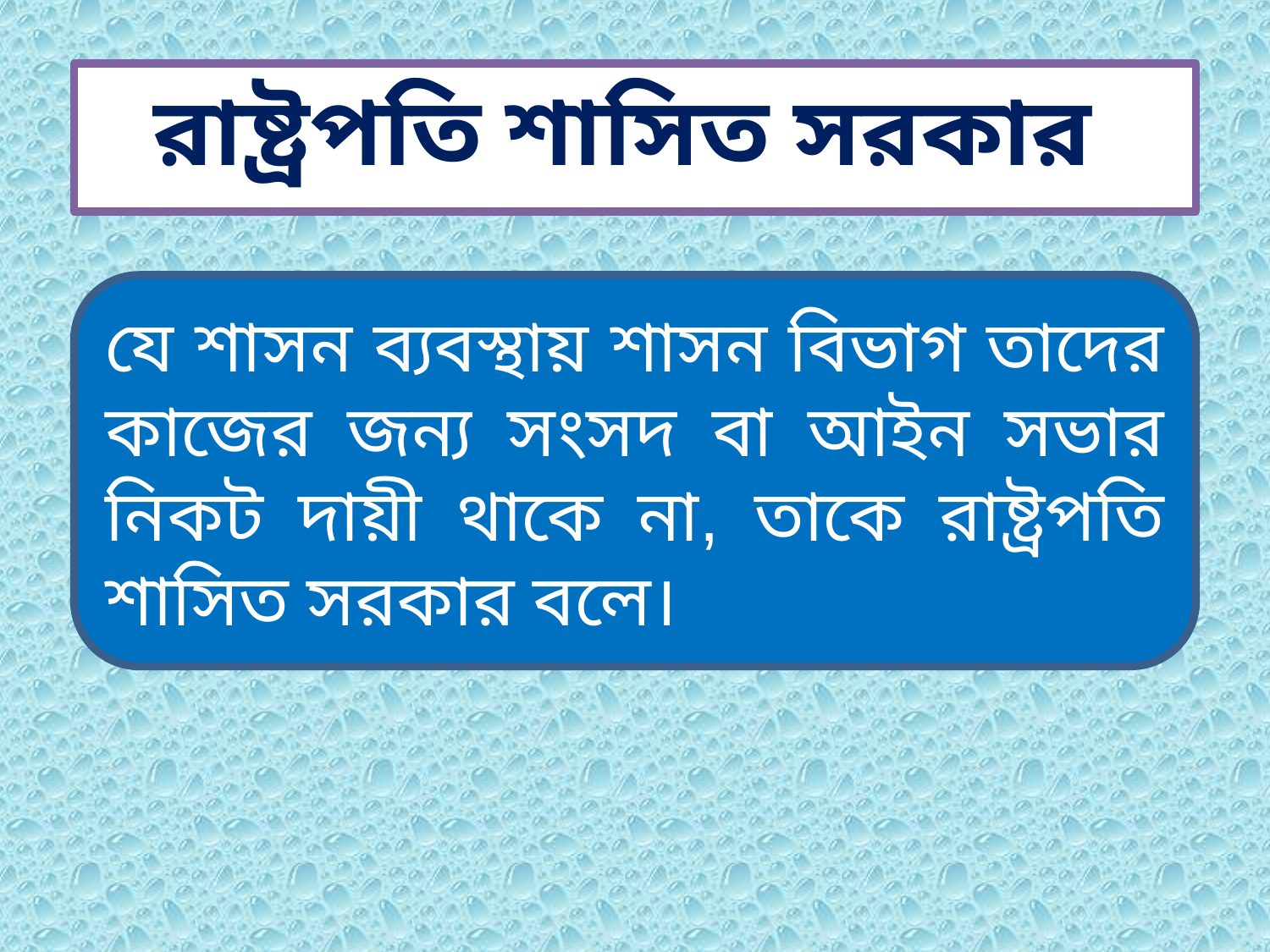

রাষ্ট্রপতি শাসিত সরকার
যে শাসন ব্যবস্থায় শাসন বিভাগ তাদের কাজের জন্য সংসদ বা আইন সভার নিকট দায়ী থাকে না, তাকে রাষ্ট্রপতি শাসিত সরকার বলে।